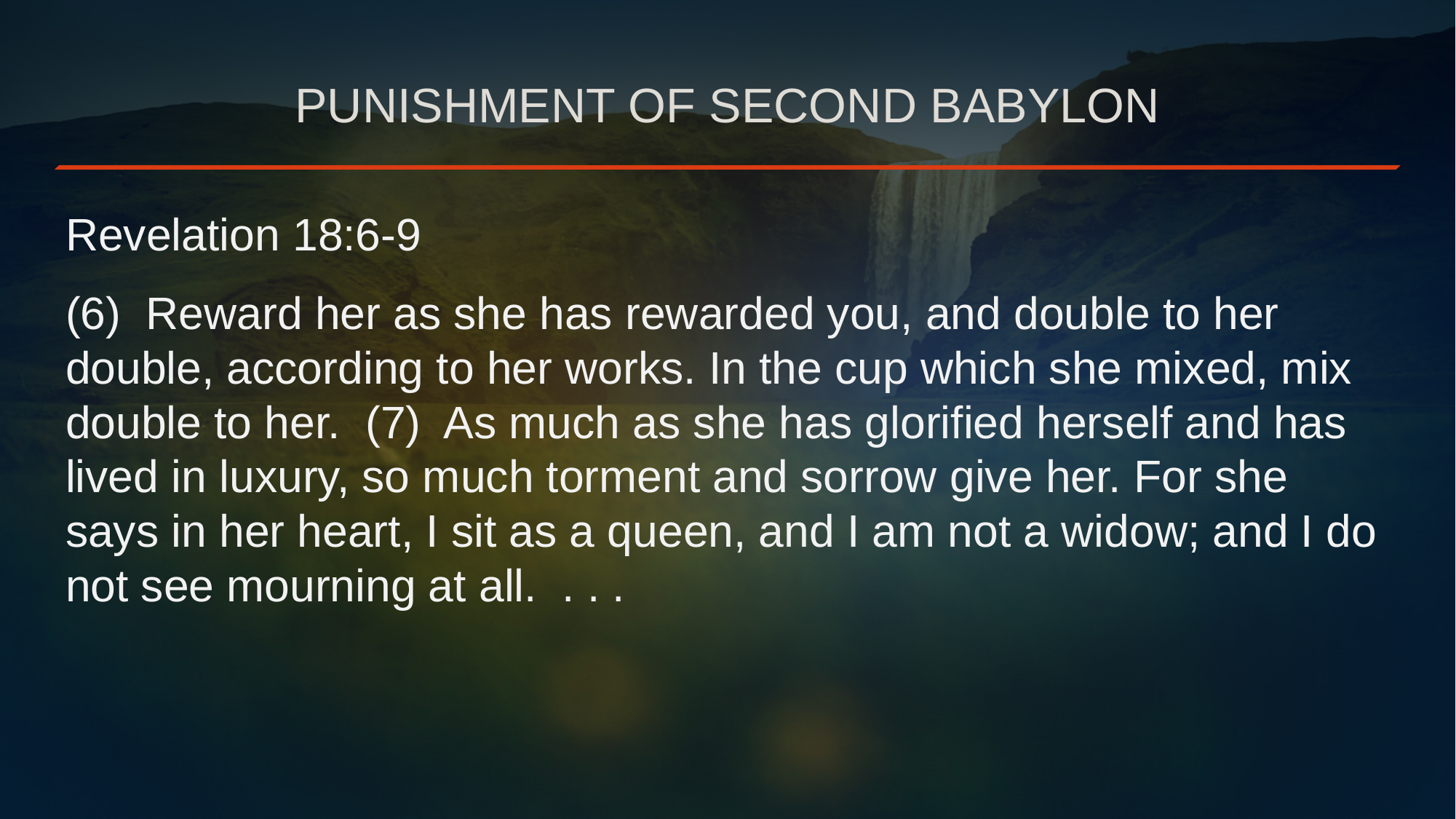

# Punishment of second babylon
Revelation 18:6-9
(6)  Reward her as she has rewarded you, and double to her double, according to her works. In the cup which she mixed, mix double to her.  (7)  As much as she has glorified herself and has lived in luxury, so much torment and sorrow give her. For she says in her heart, I sit as a queen, and I am not a widow; and I do not see mourning at all.  . . .